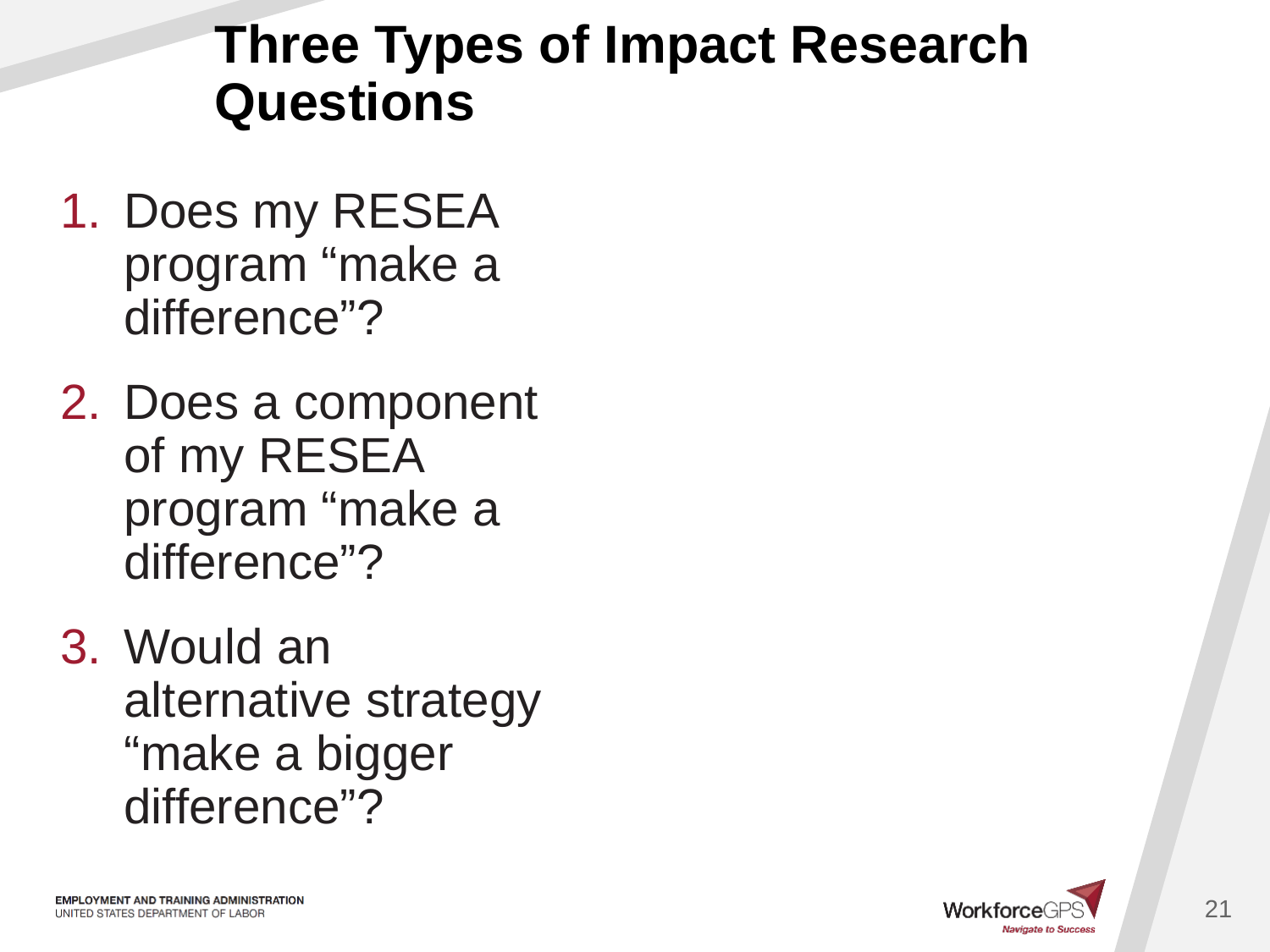

# Three Types of Impact Research Questions

Does my RESEA program “make a difference”?
Does a component of my RESEA program “make a difference”?
Would an alternative strategy “make a bigger difference”?
21